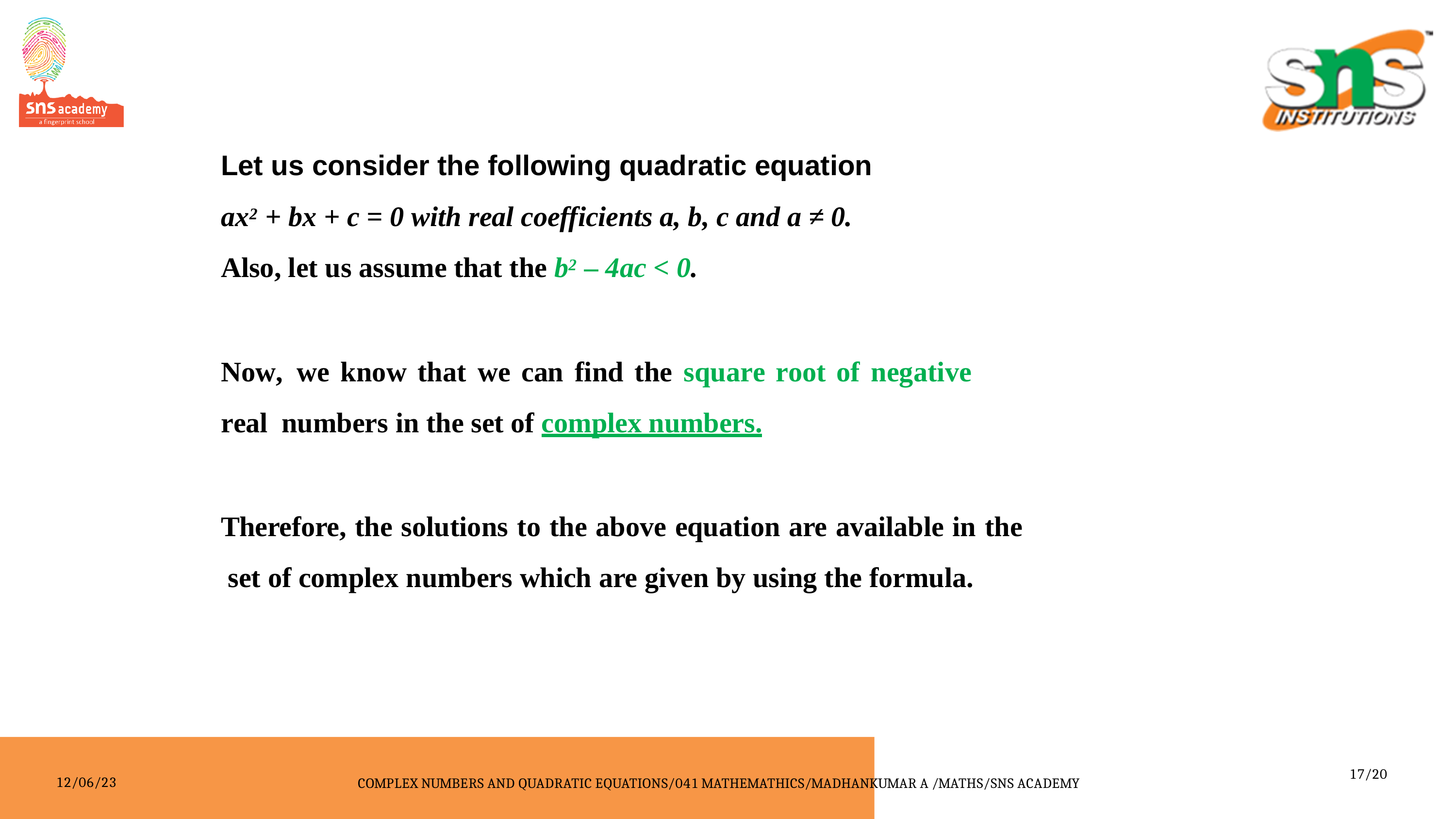

Let us consider the following quadratic equation
ax2 + bx + c = 0 with real coefficients a, b, c and a ≠ 0.
Also, let us assume that the b2 – 4ac < 0.

Now,	we	know	that	we	can	find	the	square	root	of	negative	real  numbers in the set of complex numbers.

Therefore, the solutions to the above equation are available in the  set of complex numbers which are given by using the formula.

17/20
12/06/23
COMPLEX NUMBERS AND QUADRATIC EQUATIONS/041 MATHEMATHICS/MADHANKUMAR A /MATHS/SNS ACADEMY